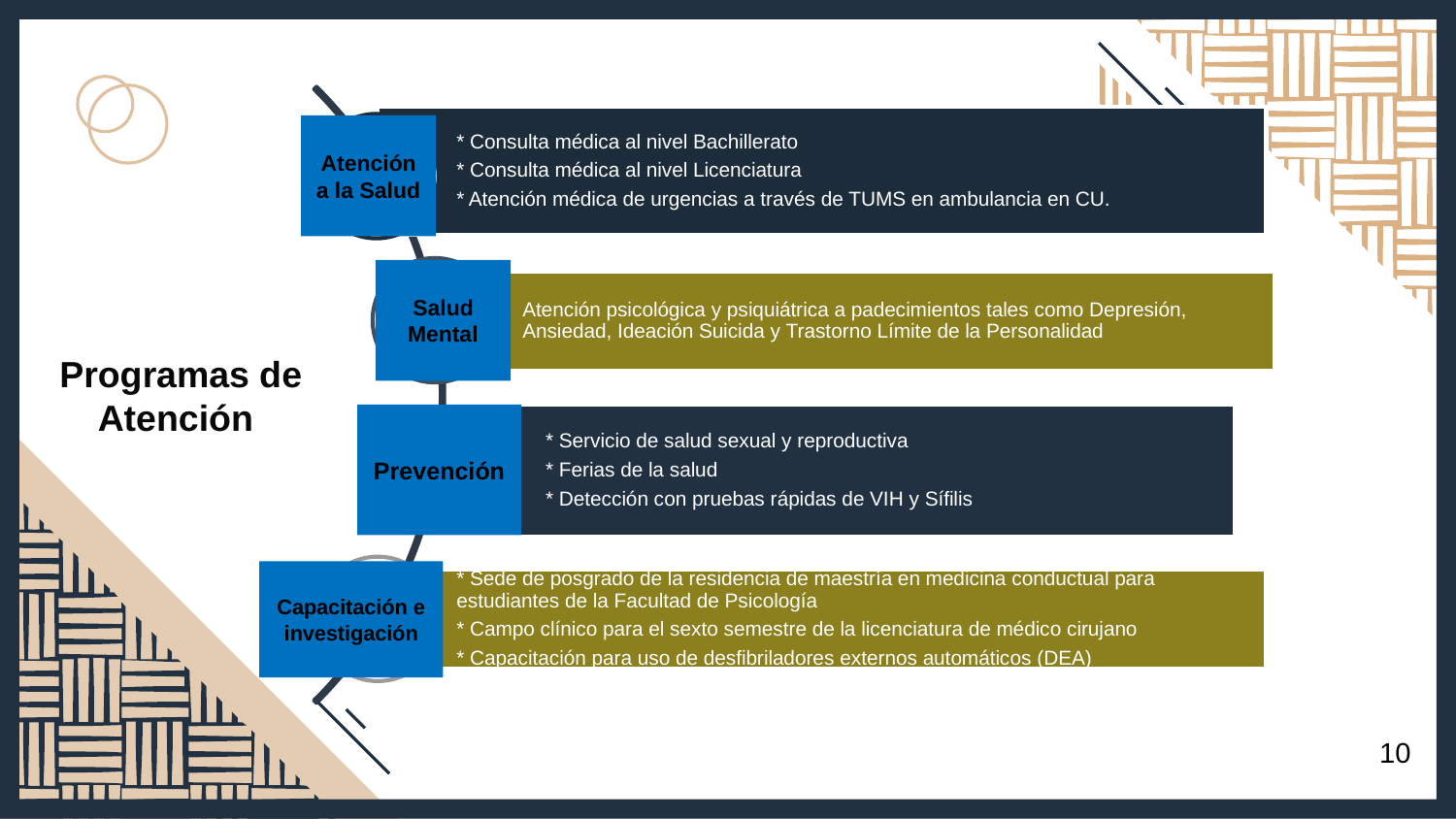

* Consulta médica al nivel Bachillerato
* Consulta médica al nivel Licenciatura
* Atención médica de urgencias a través de TUMS en ambulancia en CU.
Atención psicológica y psiquiátrica a padecimientos tales como Depresión, Ansiedad, Ideación Suicida y Trastorno Límite de la Personalidad
* Servicio de salud sexual y reproductiva
* Ferias de la salud
* Detección con pruebas rápidas de VIH y Sífilis
* Sede de posgrado de la residencia de maestría en medicina conductual para estudiantes de la Facultad de Psicología
* Campo clínico para el sexto semestre de la licenciatura de médico cirujano
* Capacitación para uso de desfibriladores externos automáticos (DEA)

Atención a la Salud

Salud Mental

Programas de Atención

Prevención

Capacitación e investigación

10